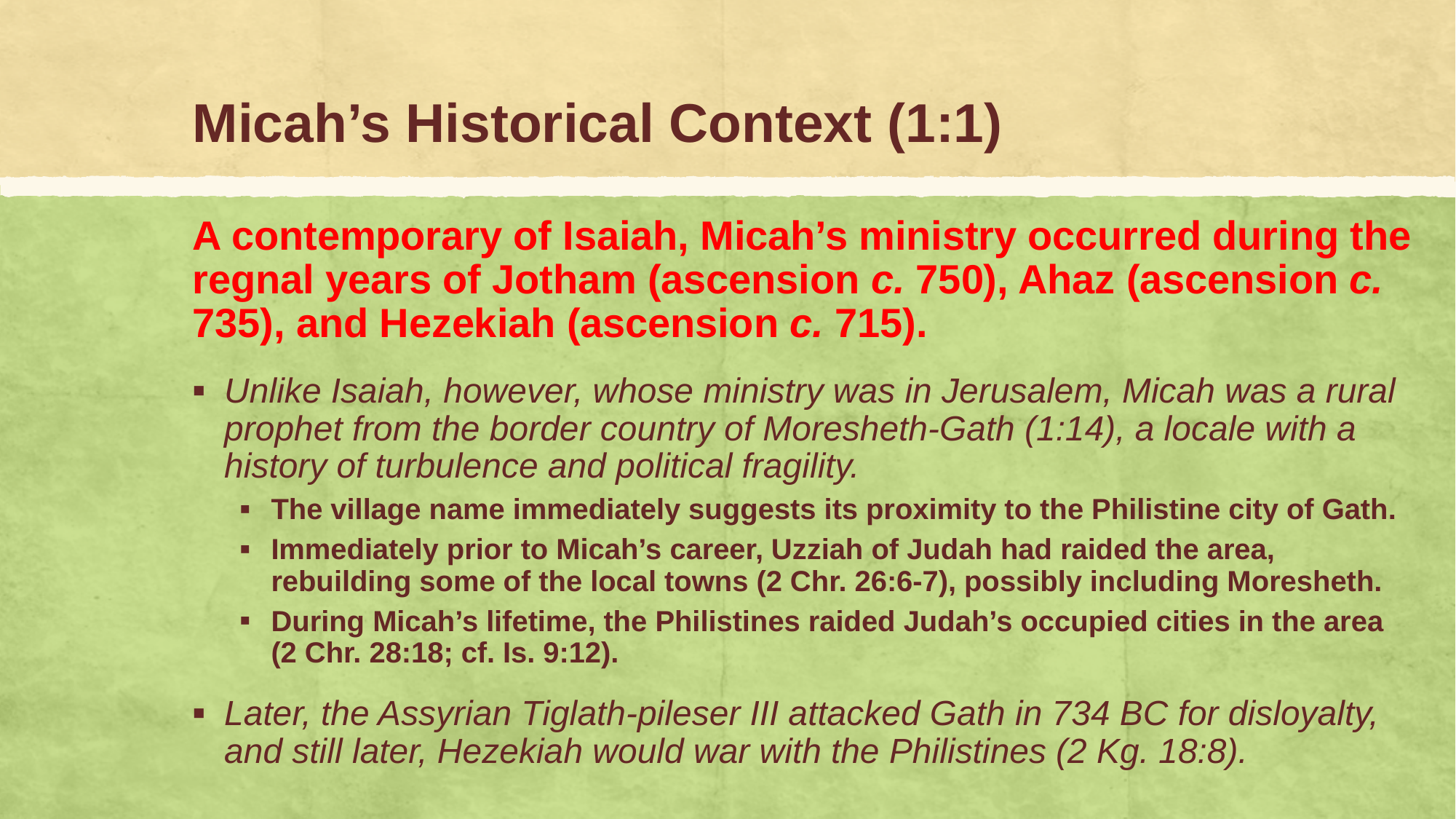

# Micah’s Historical Context (1:1)
A contemporary of Isaiah, Micah’s ministry occurred during the regnal years of Jotham (ascension c. 750), Ahaz (ascension c. 735), and Hezekiah (ascension c. 715).
Unlike Isaiah, however, whose ministry was in Jerusalem, Micah was a rural prophet from the border country of Moresheth-Gath (1:14), a locale with a history of turbulence and political fragility.
The village name immediately suggests its proximity to the Philistine city of Gath.
Immediately prior to Micah’s career, Uzziah of Judah had raided the area, rebuilding some of the local towns (2 Chr. 26:6-7), possibly including Moresheth.
During Micah’s lifetime, the Philistines raided Judah’s occupied cities in the area (2 Chr. 28:18; cf. Is. 9:12).
Later, the Assyrian Tiglath-pileser III attacked Gath in 734 BC for disloyalty, and still later, Hezekiah would war with the Philistines (2 Kg. 18:8).